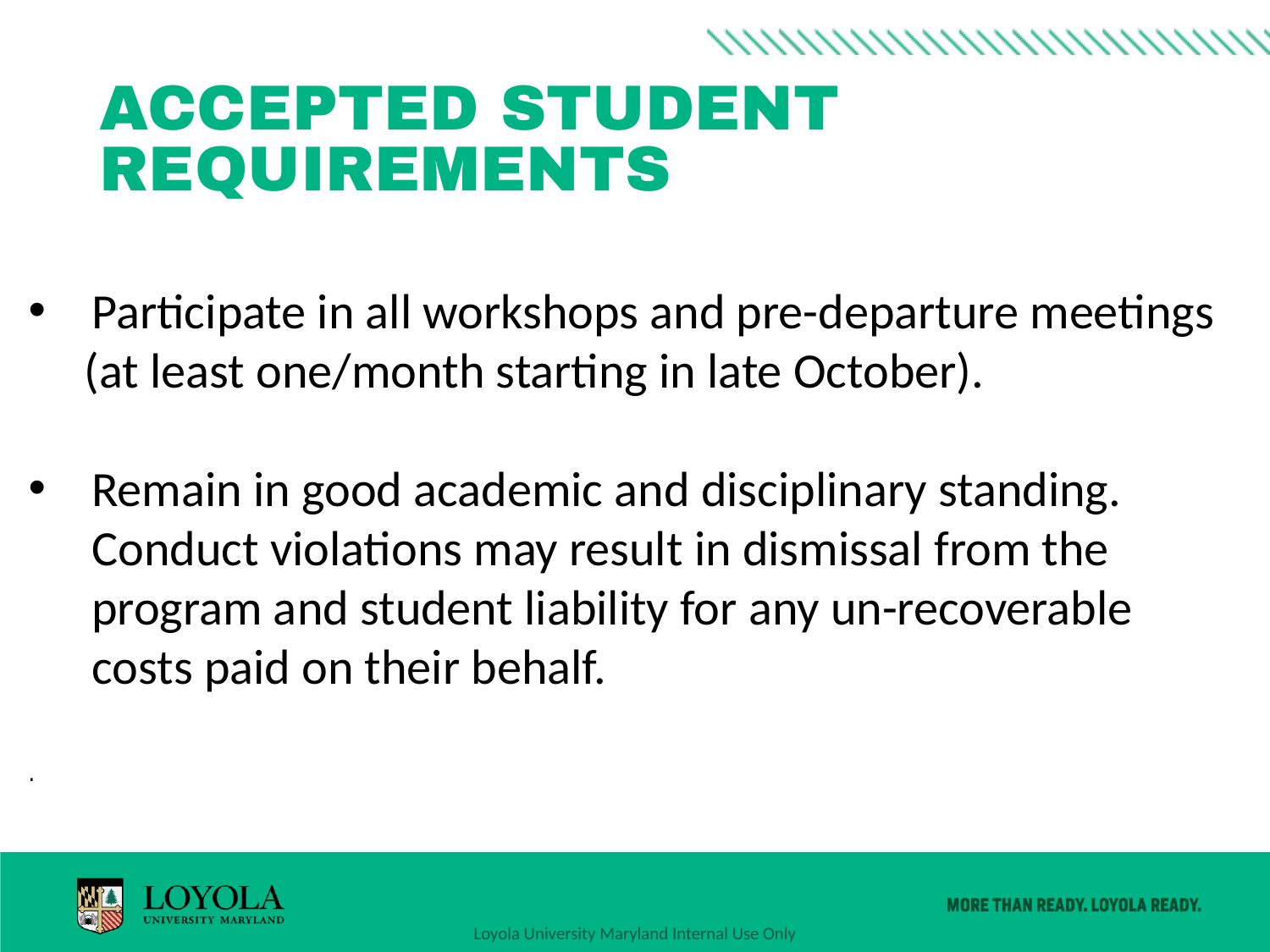

# Accepted Student requirements

Participate in all workshops and pre-departure meetings
     (at least one/month starting in late October).

Remain in good academic and disciplinary standing. Conduct violations may result in dismissal from the program and student liability for any un-recoverable costs paid on their behalf.

.